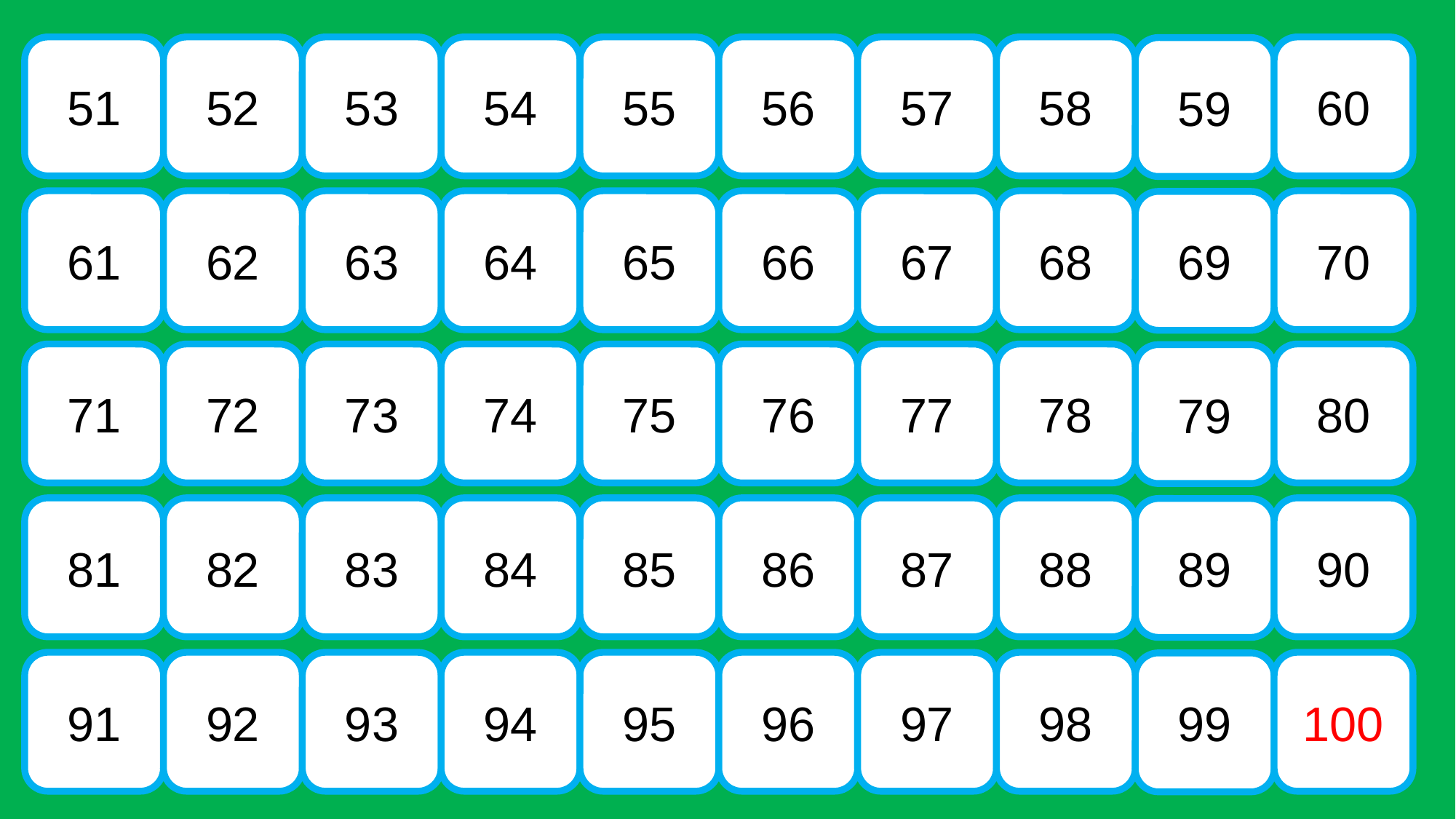

51
52
53
54
55
56
57
58
60
59
61
62
63
64
65
66
67
68
70
69
71
72
73
74
75
76
77
78
80
79
81
82
83
84
85
86
87
88
90
89
91
92
93
94
95
96
97
98
100
99